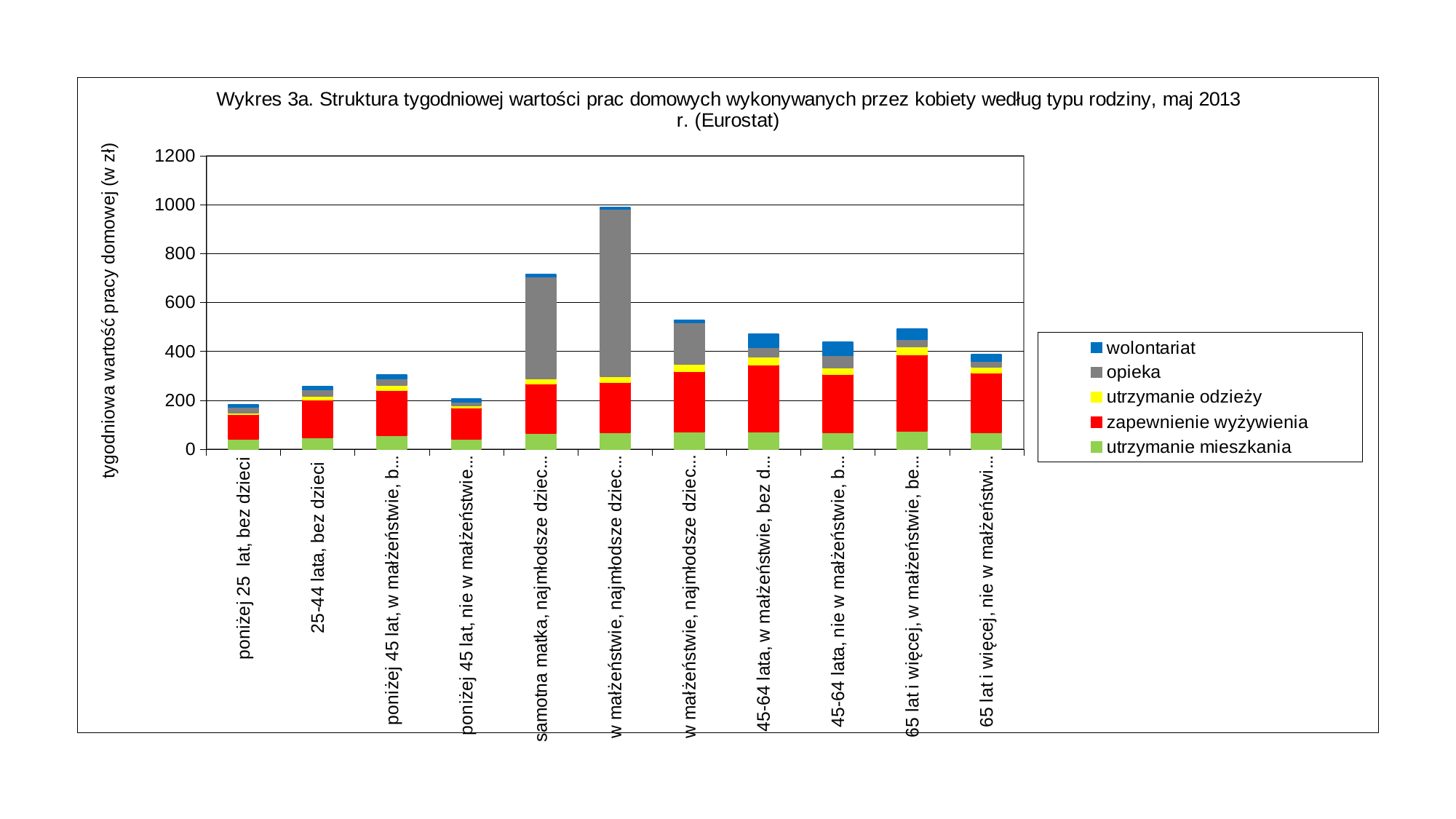

### Chart: Wykres 3a. Struktura tygodniowej wartości prac domowych wykonywanych przez kobiety według typu rodziny, maj 2013 r. (Eurostat)

| Category | utrzymanie mieszkania | zapewnienie wyżywienia | utrzymanie odzieży | opieka | wolontariat |
|---|---|---|---|---|---|
| poniżej 25  lat, bez dzieci | 40.54 | 102.7 | 6.01 | 22.62 | 10.72 |
| 25-44 lata, bez dzieci  | 48.36 | 153.89 | 15.83 | 25.03 | 12.79 |
|  poniżej 45 lat, w małżeństwie, bez dzieci | 55.59 | 185.19 | 20.73 | 26.73 | 15.28 |
| poniżej 45 lat, nie w małżeństwie, bez dzieci | 41.09 | 128.39 | 9.98 | 12.47 | 12.66 |
| samotna matka, najmłodsze dziecko poniżej 18 lat | 65.65 | 202.59 | 21.44 | 417.25 | 8.73 |
| w małżeństwie, najmłodsze dziecko 0-6 lat | 67.3 | 206.63 | 22.87 | 687.37 | 4.51 |
| w małżeństwie, najmłodsze dziecko 7-17 lat | 72.19 | 246.26 | 28.68 | 170.59 | 10.39 |
| 45-64 lata, w małżeństwie, bez dzieci | 69.75 | 276.14 | 31.51 | 38.68 | 54.85 |
| 45-64 lata, nie w małżeństwie, bez dzieci | 66.98 | 240.2 | 25.9 | 50.47 | 53.34 |
| 65 lat i więcej, w małżeństwie, bez dzieci
 | 74.72 | 313.62 | 30.75 | 29.92 | 43.3 |
| 65 lat i więcej, nie w małżeństwie, bez dzieci | 67.53 | 246.19 | 24.26 | 21.58 | 27.15 |